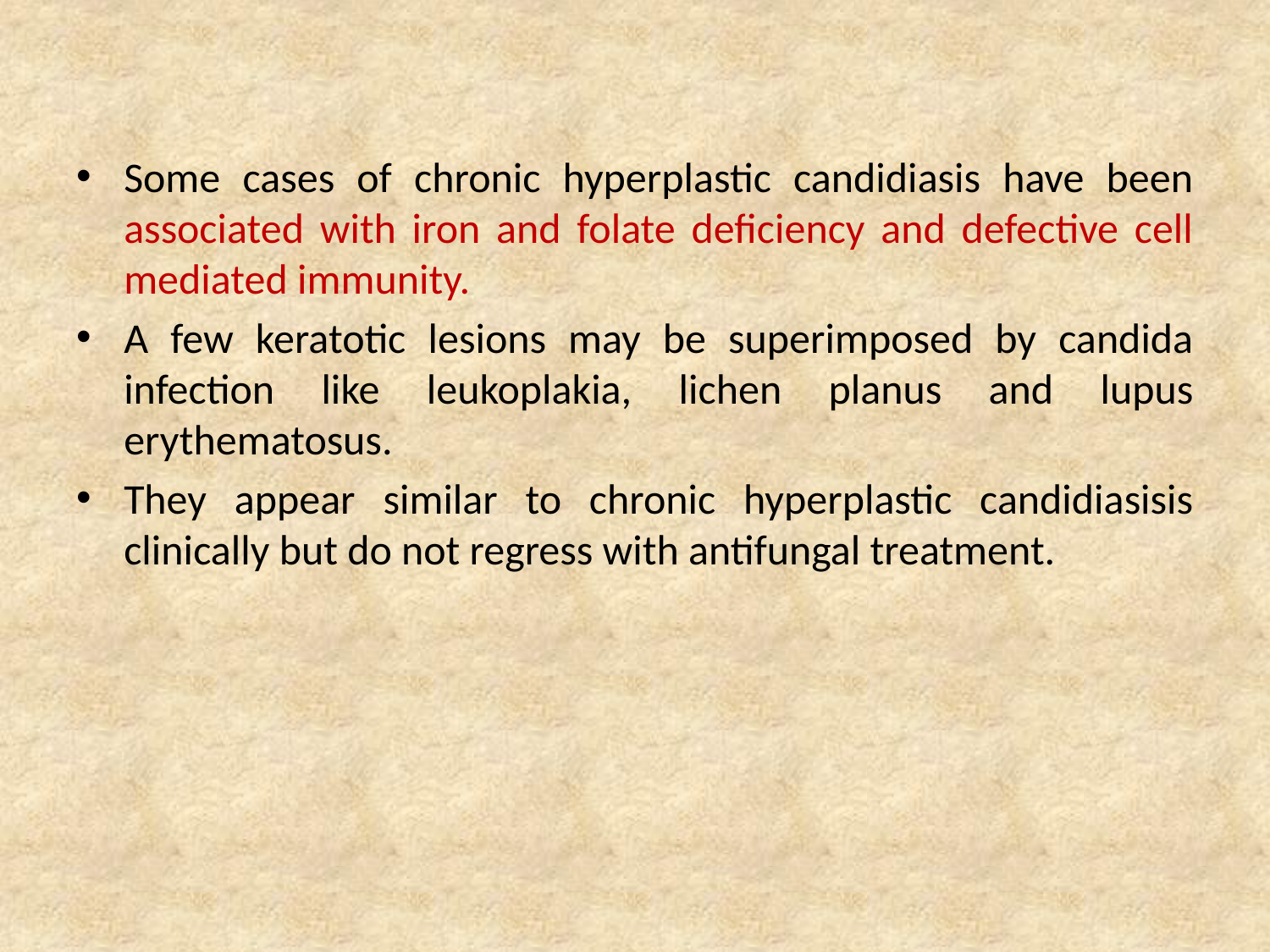

Some cases of chronic hyperplastic candidiasis have been associated with iron and folate deficiency and defective cell mediated immunity.
A few keratotic lesions may be superimposed by candida infection like leukoplakia, lichen planus and lupus erythematosus.
They appear similar to chronic hyperplastic candidiasisis clinically but do not regress with antifungal treatment.